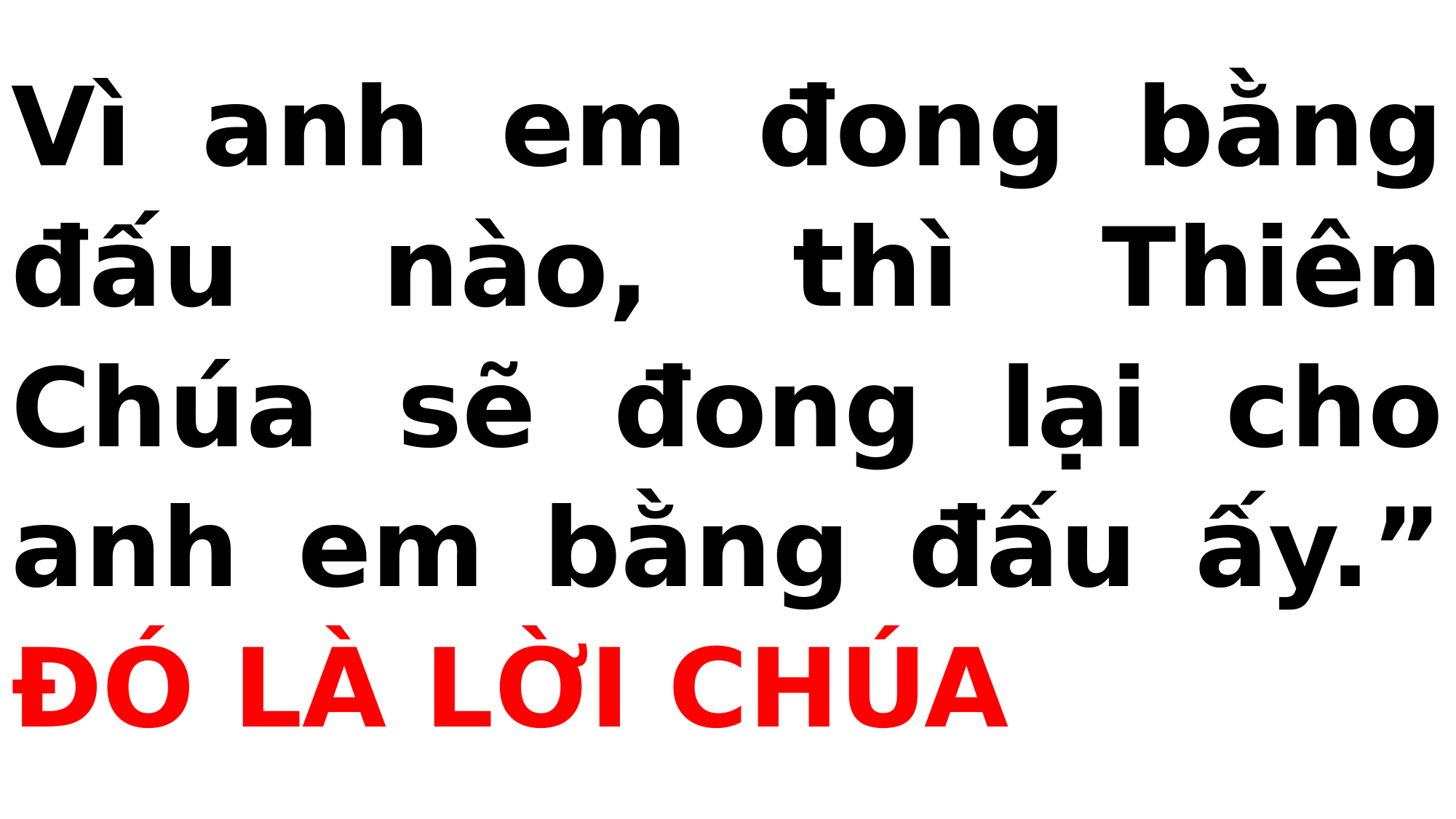

# Vì anh em đong bằng đấu nào, thì Thiên Chúa sẽ đong lại cho anh em bằng đấu ấy.” ĐÓ LÀ LỜI CHÚA